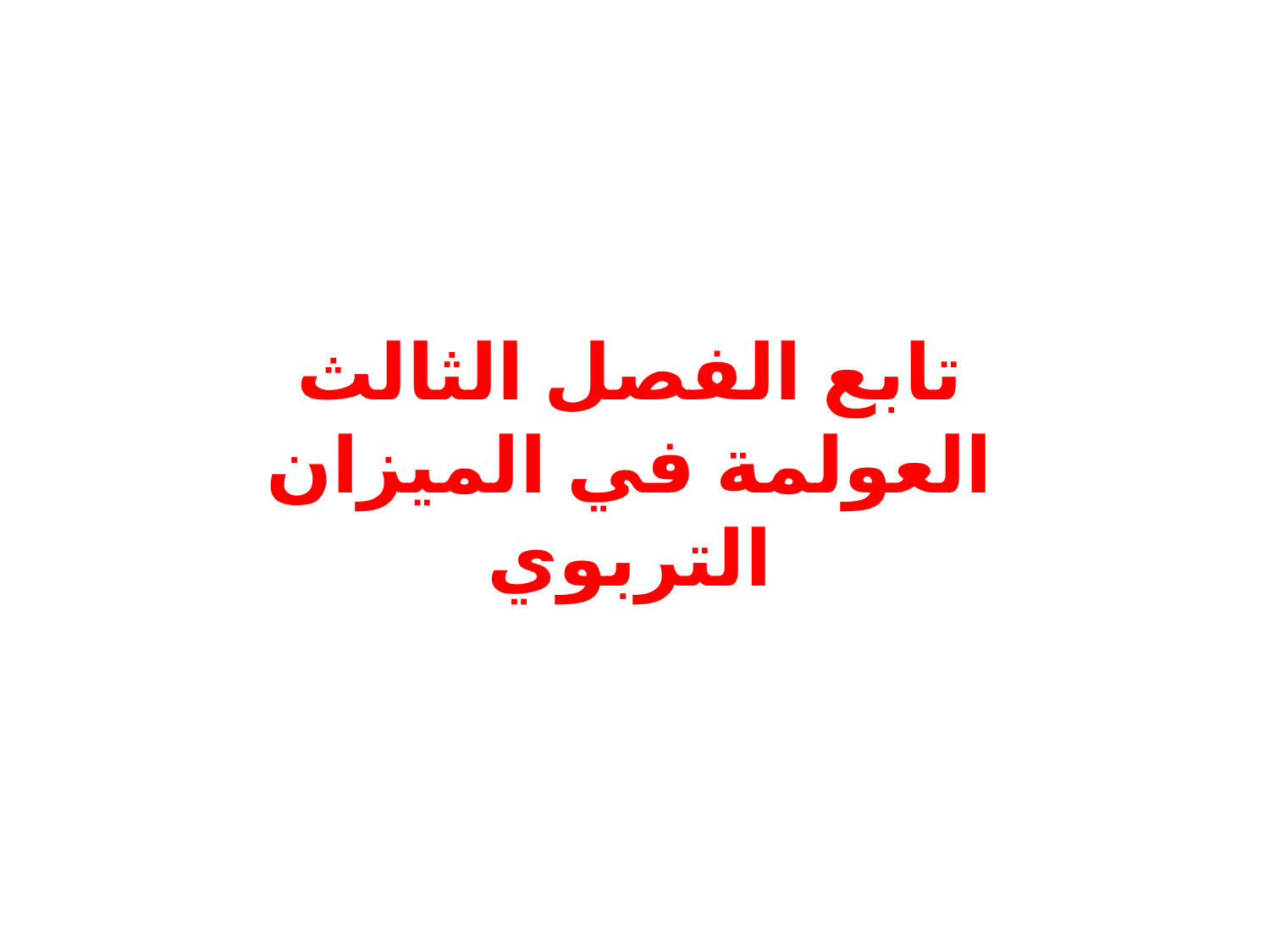

تابع الفصل الثالث
العولمة في الميزان التربوي